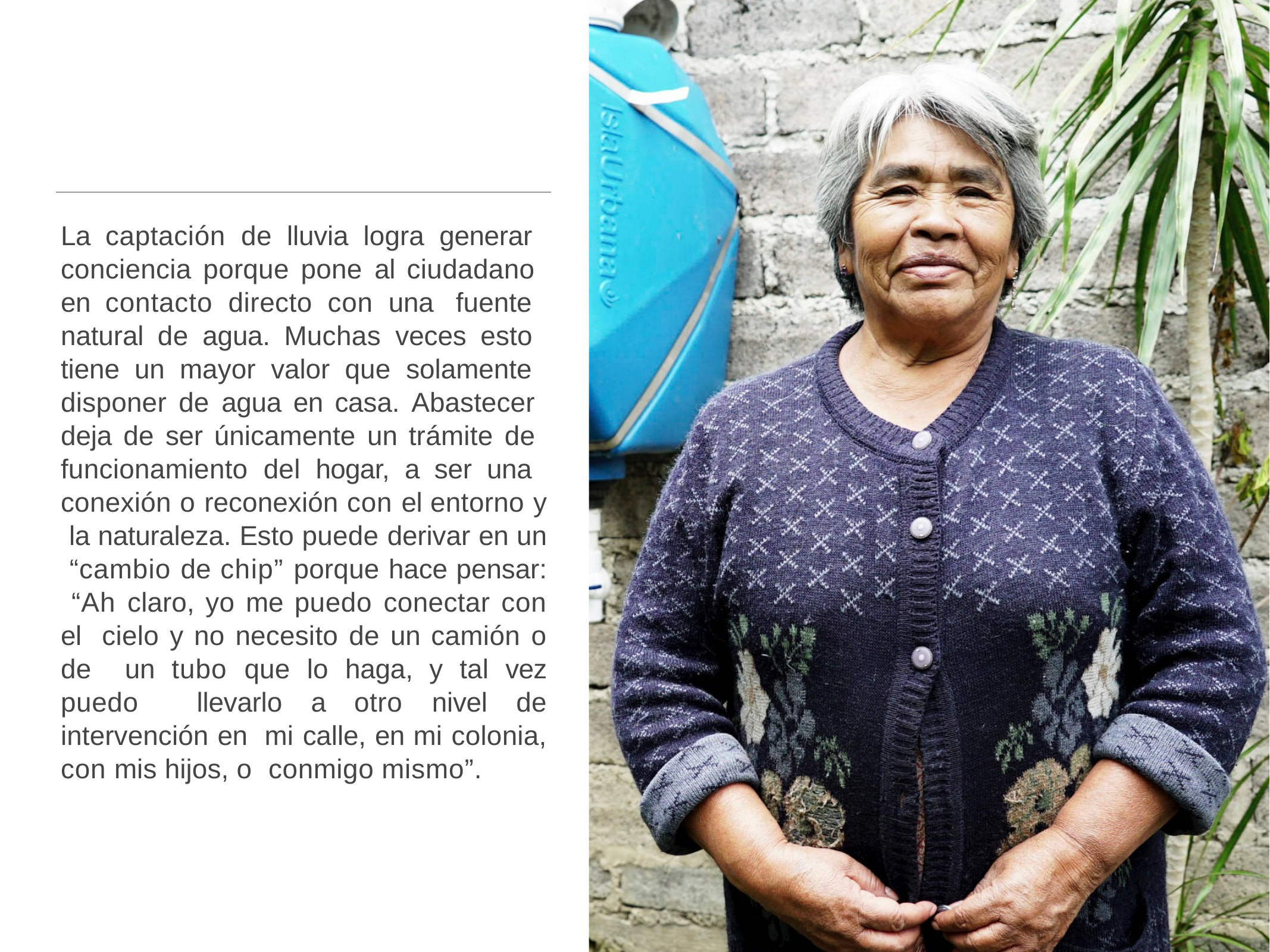

La captación de lluvia logra generar  conciencia porque pone al ciudadano  en contacto directo con una fuente  natural de agua. Muchas veces esto  tiene un mayor valor que solamente  disponer de agua en casa. Abastecer  deja de ser únicamente un trámite de  funcionamiento del hogar, a ser una  conexión o reconexión con el entorno y  la naturaleza. Esto puede derivar en un  “cambio de chip” porque hace pensar:  “Ah claro, yo me puedo conectar con el  cielo y no necesito de un camión o de  un tubo que lo haga, y tal vez puedo  llevarlo a otro nivel de intervención en  mi calle, en mi colonia, con mis hijos, o  conmigo mismo”.